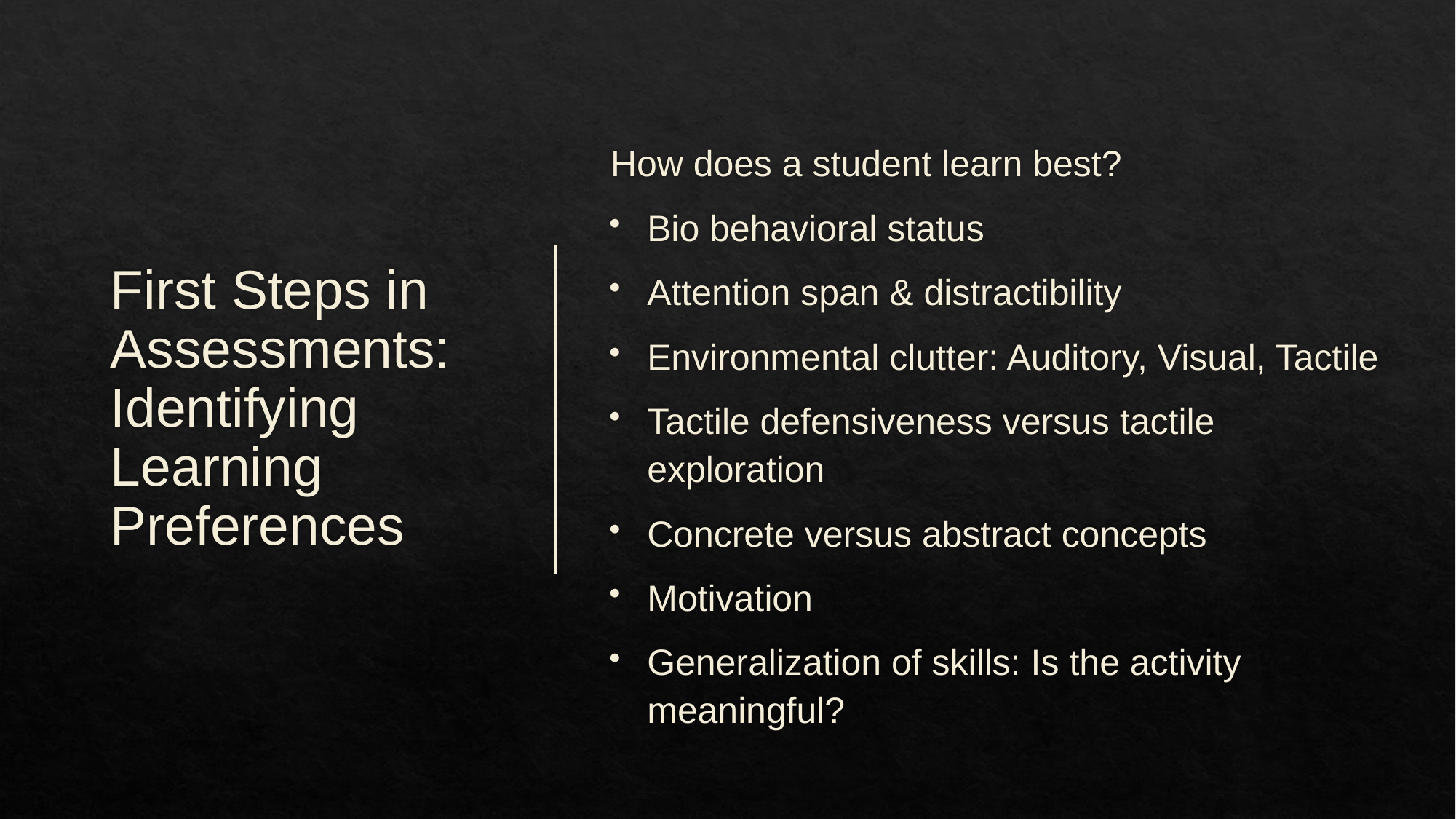

# First Steps in Assessments: Identifying Learning Preferences
How does a student learn best?
Bio behavioral status
Attention span & distractibility
Environmental clutter: Auditory, Visual, Tactile
Tactile defensiveness versus tactile exploration
Concrete versus abstract concepts
Motivation
Generalization of skills: Is the activity meaningful?